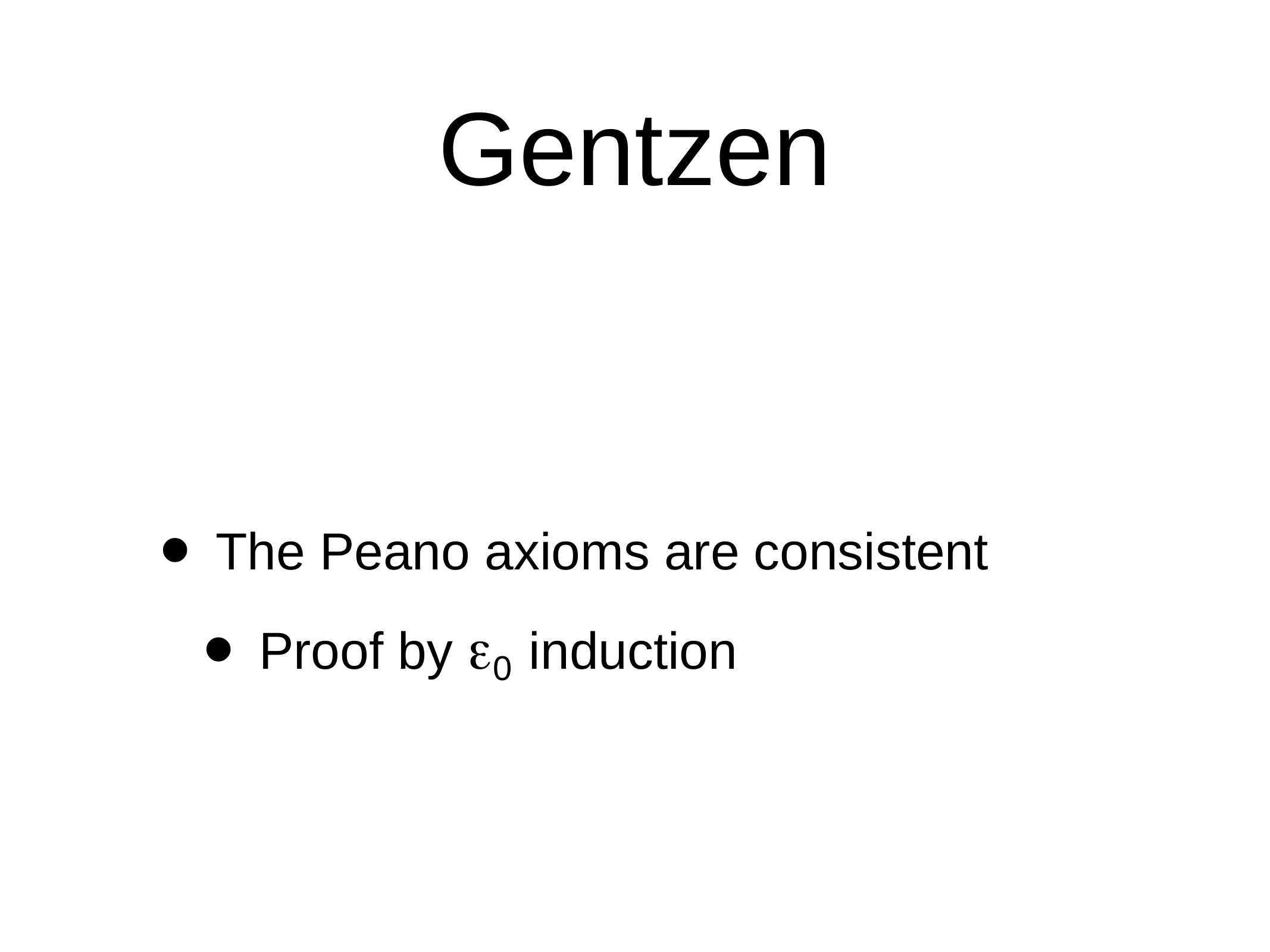

# Gentzen
The Peano axioms are consistent
Proof by ε0 induction